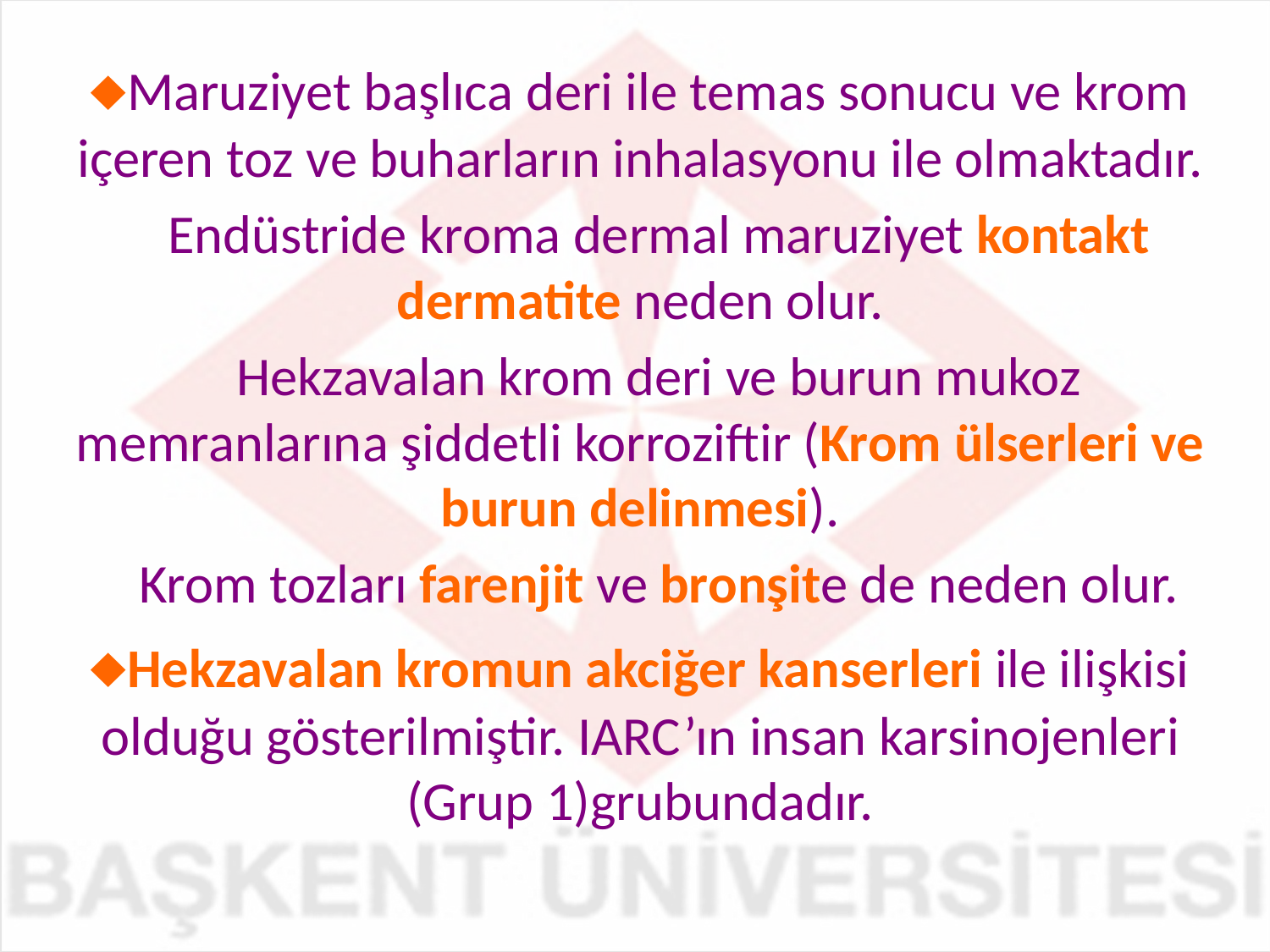

♦Maruziyet başlıca deri ile temas sonucu ve krom içeren toz ve buharların inhalasyonu ile olmaktadır.
   Endüstride kroma dermal maruziyet kontakt dermatite neden olur.
   Hekzavalan krom deri ve burun mukoz memranlarına şiddetli korroziftir (Krom ülserleri ve burun delinmesi).
   Krom tozları farenjit ve bronşite de neden olur.
♦Hekzavalan kromun akciğer kanserleri ile ilişkisi olduğu gösterilmiştir. IARC’ın insan karsinojenleri (Grup 1)grubundadır.